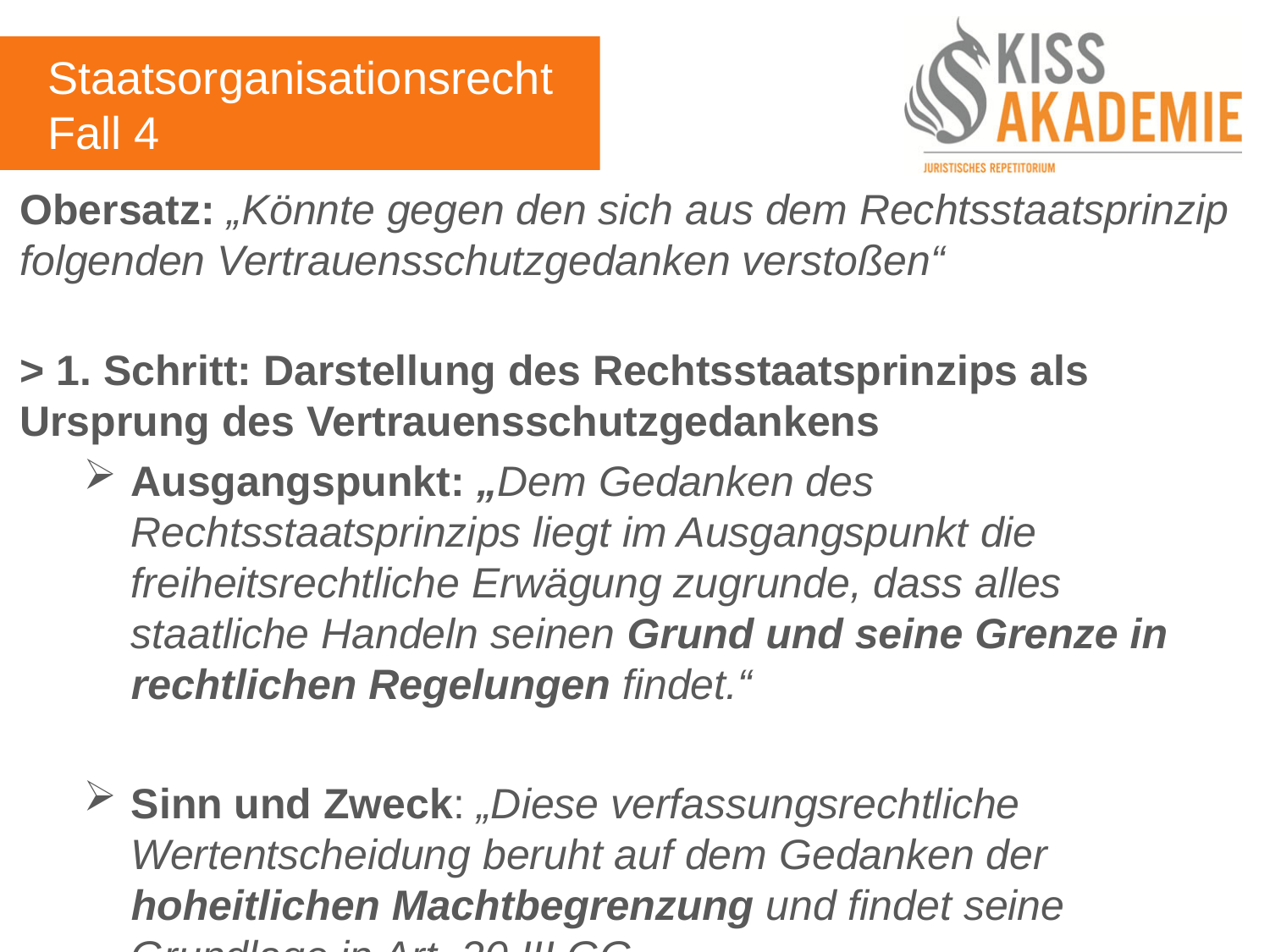

Staatsorganisationsrecht
Fall 4
Obersatz: „Könnte gegen den sich aus dem Rechtsstaatsprinzip folgenden Vertrauensschutzgedanken verstoßen“
> 1. Schritt: Darstellung des Rechtsstaatsprinzips als Ursprung des Vertrauensschutzgedankens
Ausgangspunkt: „Dem Gedanken des Rechtsstaatsprinzips liegt im Ausgangspunkt die freiheitsrechtliche Erwägung zugrunde, dass alles staatliche Handeln seinen Grund und seine Grenze in rechtlichen Regelungen findet.“

Sinn und Zweck: „Diese verfassungsrechtliche Wertentscheidung beruht auf dem Gedanken der hoheitlichen Machtbegrenzung und findet seine Grundlage in Art. 20 III GG.